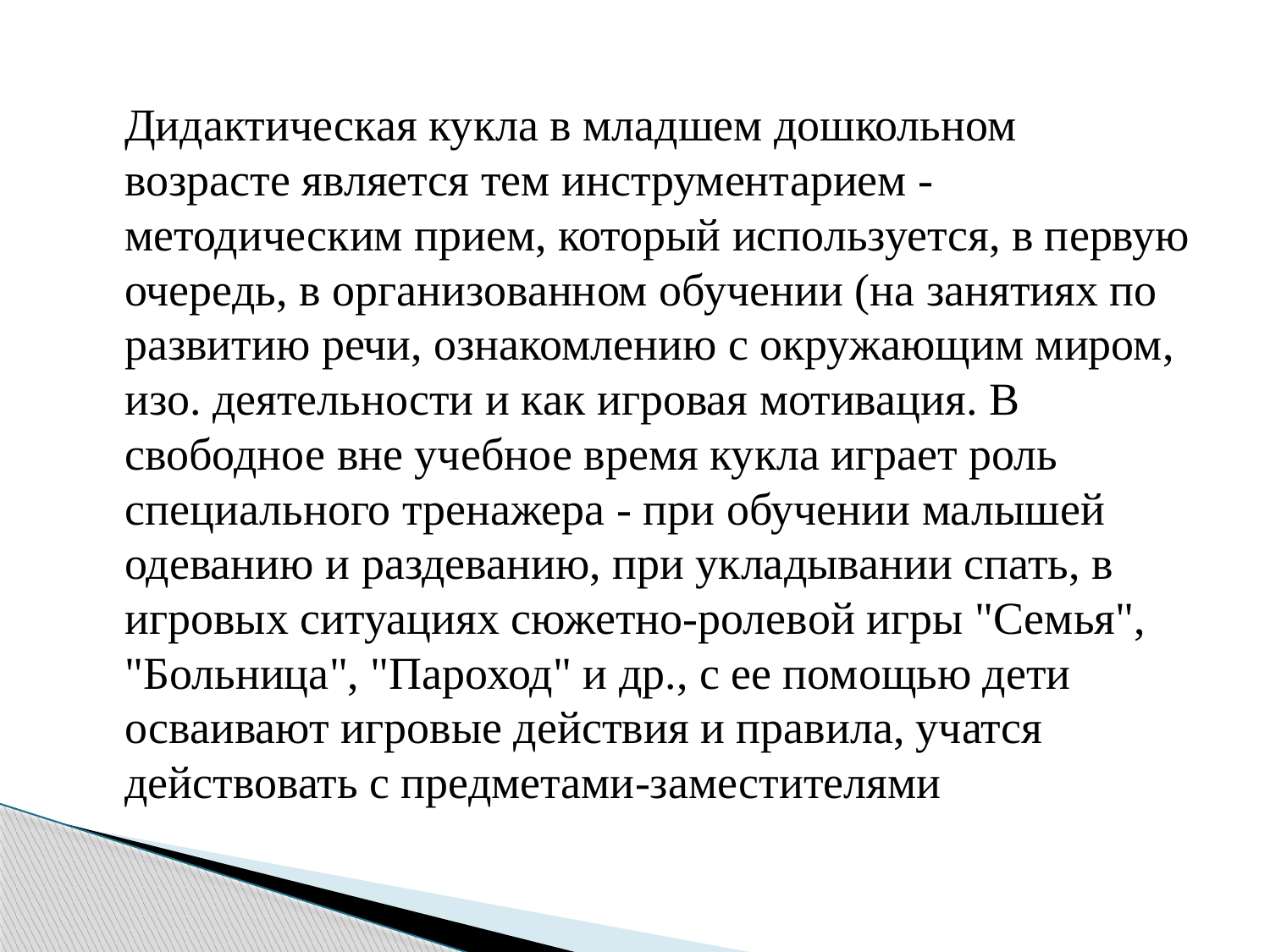

Дидактическая кукла в младшем дошкольном возрасте является тем инструментарием - методическим прием, который используется, в первую очередь, в организованном обучении (на занятиях по развитию речи, ознакомлению с окружающим миром, изо. деятельности и как игровая мотивация. В свободное вне учебное время кукла играет роль специального тренажера - при обучении малышей одеванию и раздеванию, при укладывании спать, в игровых ситуациях сюжетно-ролевой игры "Семья", "Больница", "Пароход" и др., с ее помощью дети осваивают игровые действия и правила, учатся действовать с предметами-заместителями